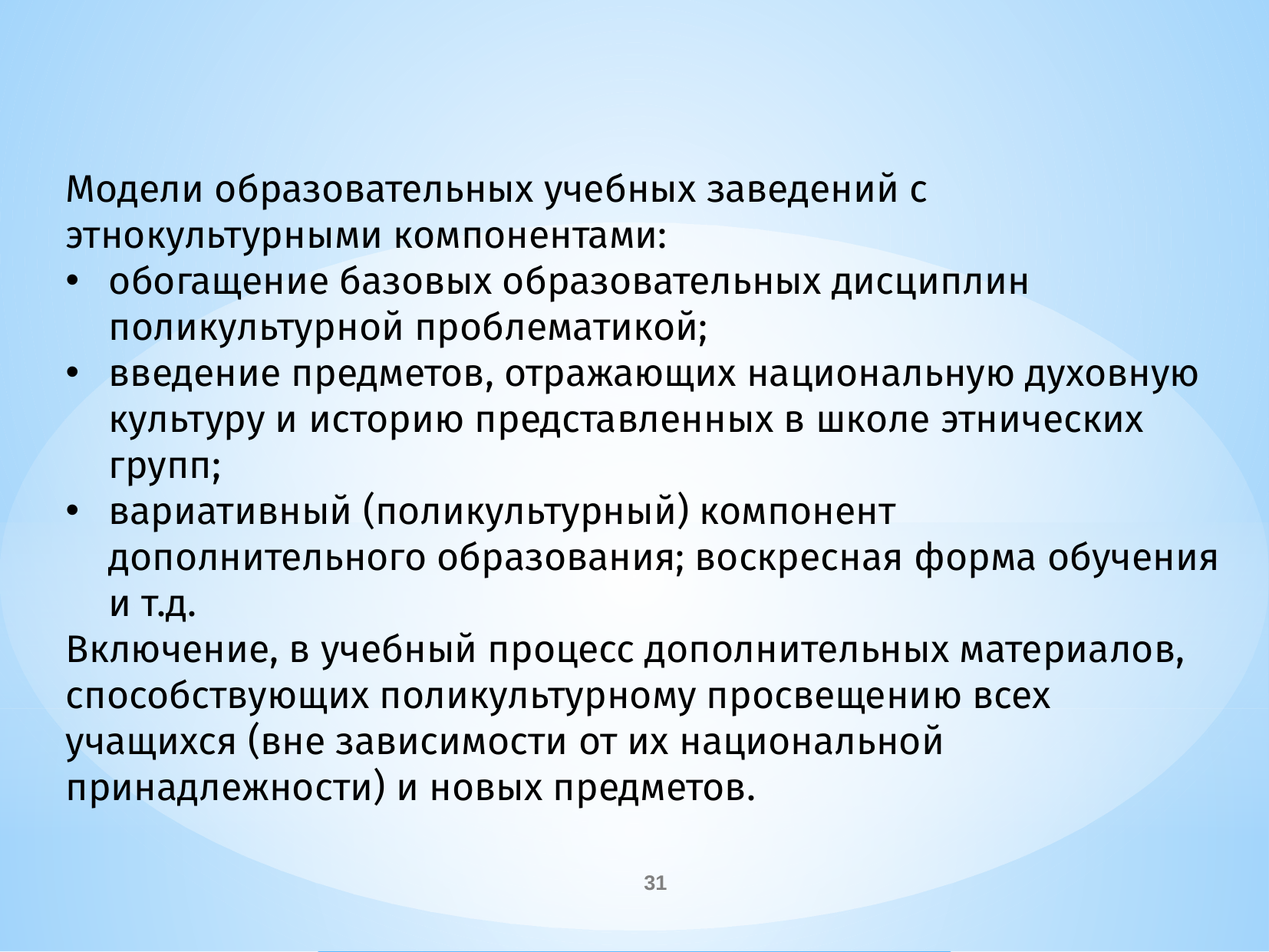

Модели образовательных учебных заведений с этнокультурными компонентами:
обогащение базовых образовательных дисциплин поликультурной проблематикой;
введение предметов, отражающих национальную духовную культуру и историю представленных в школе этнических групп;
вариативный (поликультурный) компонент дополнительного образования; воскресная форма обучения и т.д.
Включение, в учебный процесс дополнительных материалов, способствующих поликультурному просвещению всех учащихся (вне зависимости от их национальной принадлежности) и новых предметов.
31